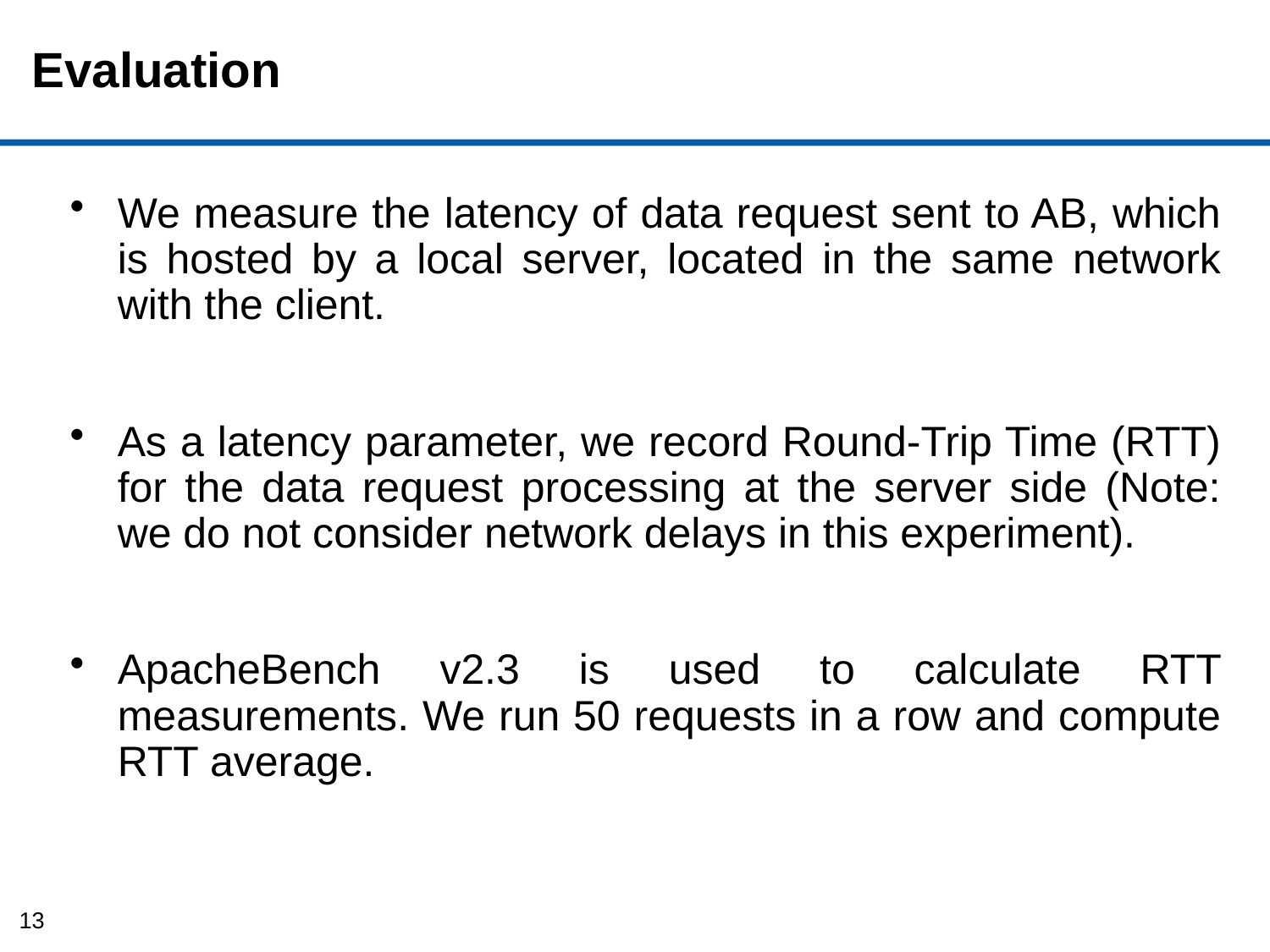

# Evaluation

We measure the latency of data request sent to AB, which is hosted by a local server, located in the same network with the client.

As a latency parameter, we record Round-Trip Time (RTT) for the data request processing at the server side (Note: we do not consider network delays in this experiment).

ApacheBench v2.3 is used to calculate RTT measurements. We run 50 requests in a row and compute RTT average.

13